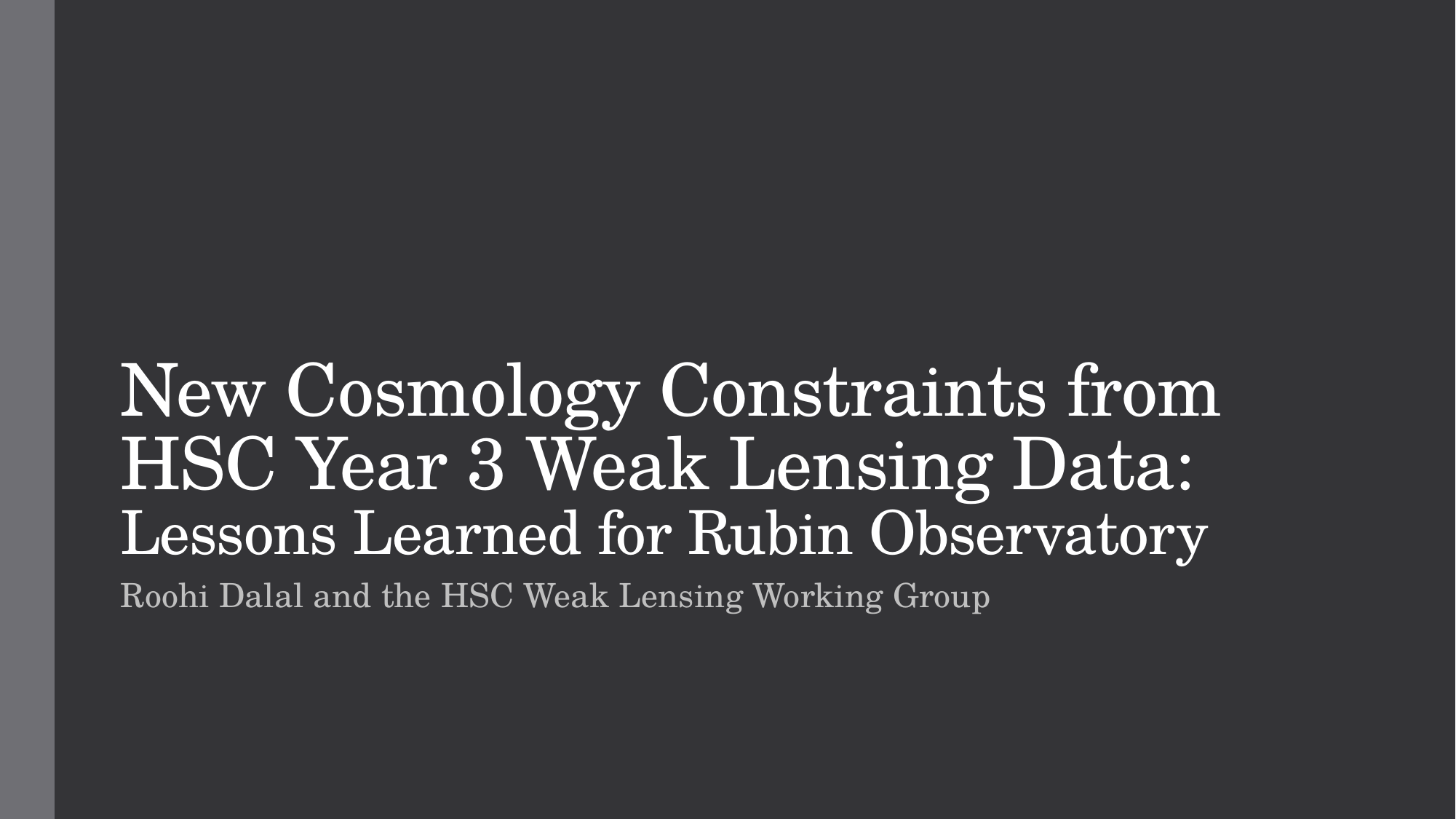

# New Cosmology Constraints from HSC Year 3 Weak Lensing Data: Lessons Learned for Rubin Observatory
Roohi Dalal and the HSC Weak Lensing Working Group